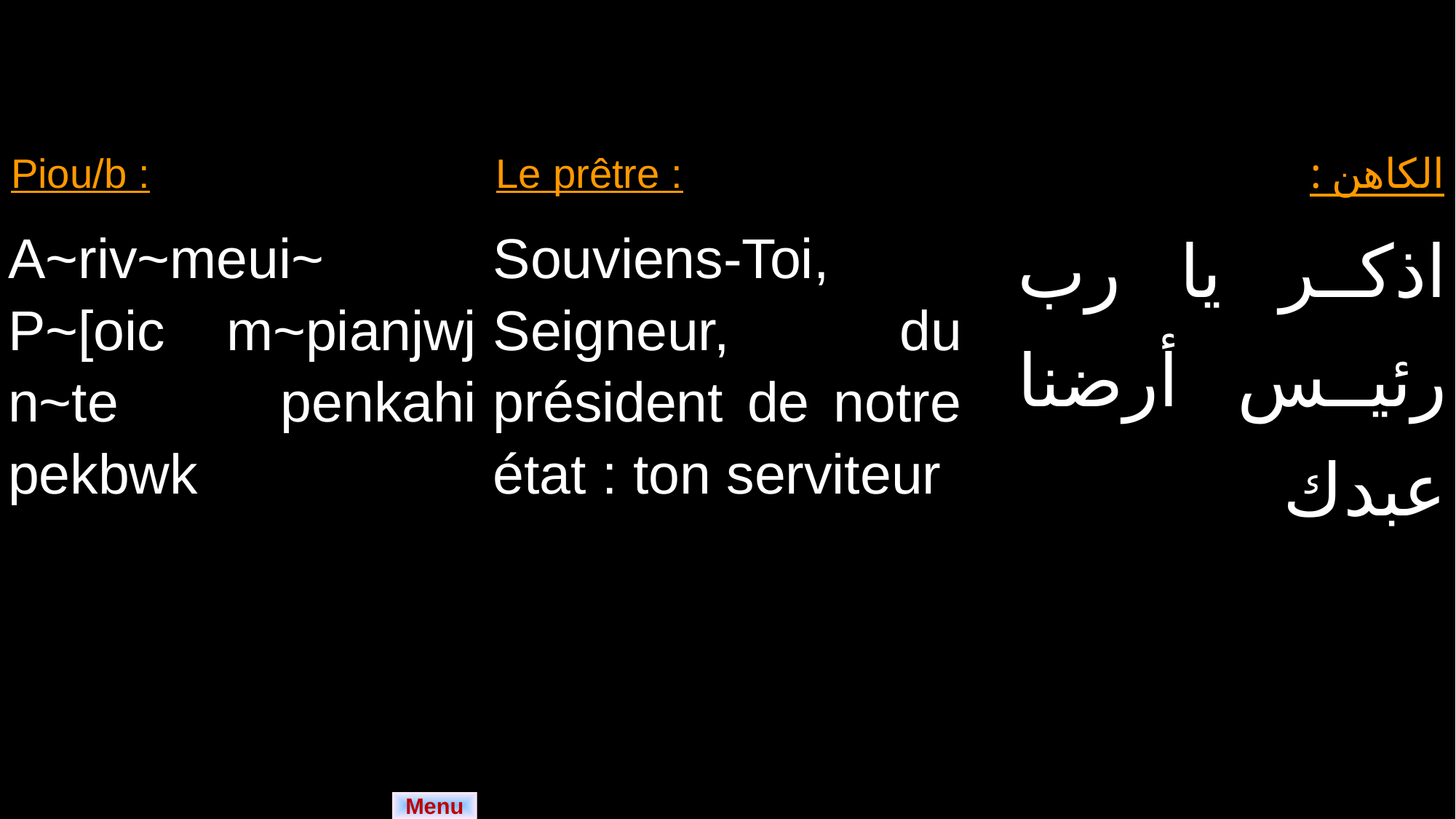

| Piou/b : | Le prêtre : | الكاهن : |
| --- | --- | --- |
| A~riv~meui~ P~[oic m~pianjwj n~te penkahi pekbwk | Souviens-Toi, Seigneur, du président de notre état : ton serviteur | اذكر يا رب رئيس أرضنا عبدك |